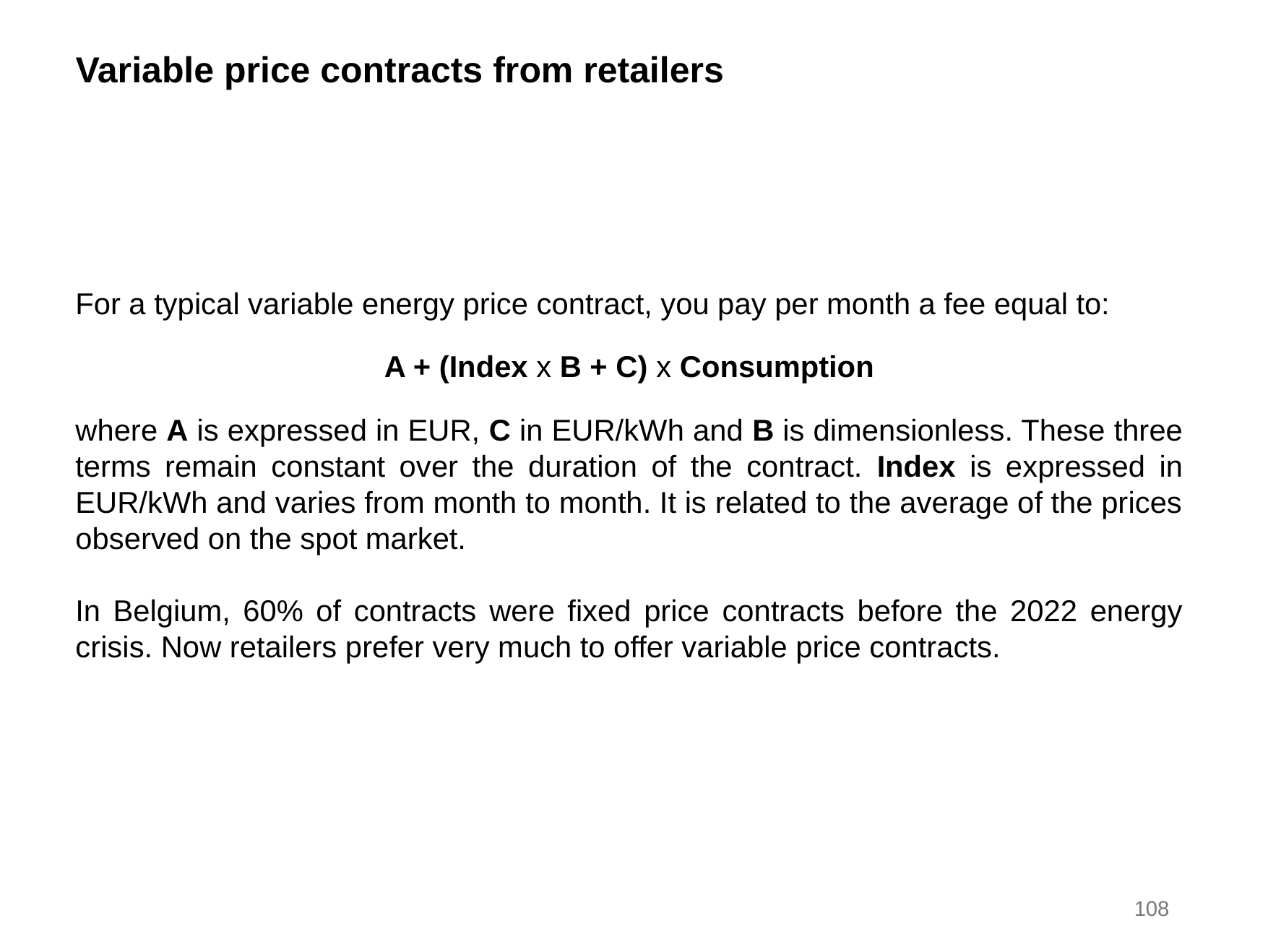

Variable price contracts from retailers
For a typical variable energy price contract, you pay per month a fee equal to:

A + (Index x B + C) x Consumption

where A is expressed in EUR, C in EUR/kWh and B is dimensionless. These three terms remain constant over the duration of the contract. Index is expressed in EUR/kWh and varies from month to month. It is related to the average of the prices observed on the spot market.

In Belgium, 60% of contracts were fixed price contracts before the 2022 energy crisis. Now retailers prefer very much to offer variable price contracts.
108